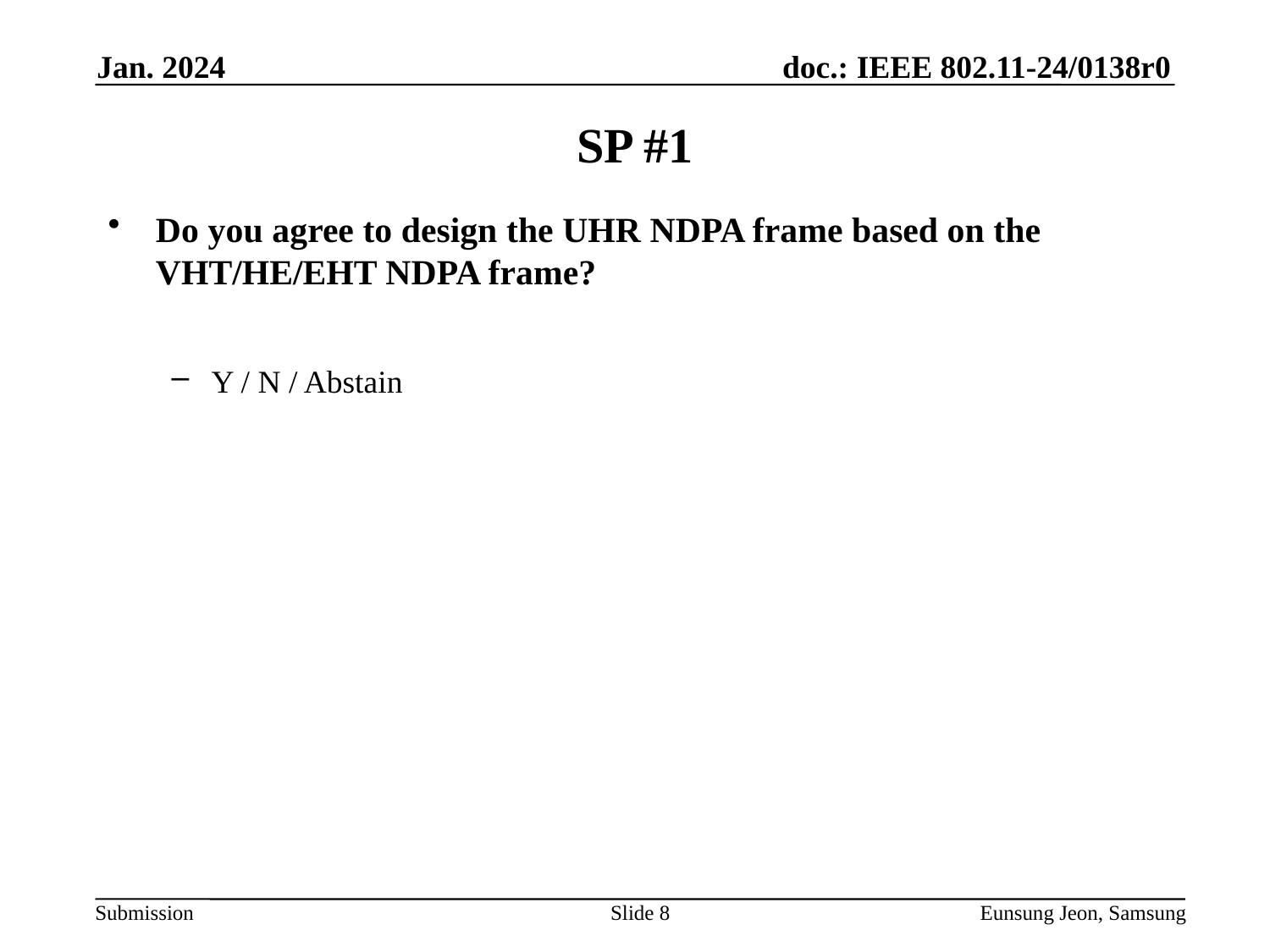

Jan. 2024
# SP #1
Do you agree to design the UHR NDPA frame based on the VHT/HE/EHT NDPA frame?

Y / N / Abstain

Slide 8
Eunsung Jeon, Samsung